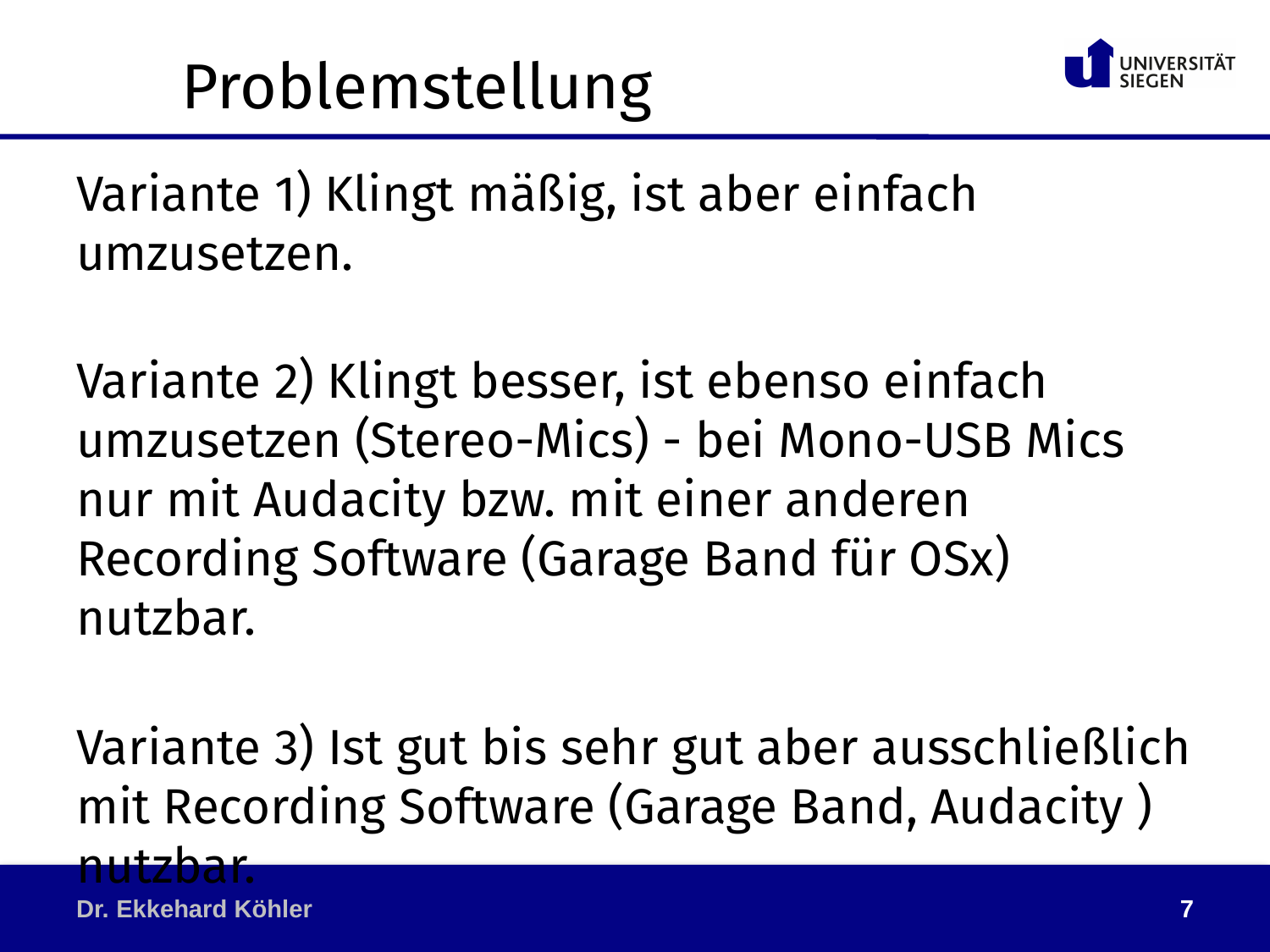

Problemstellung
Variante 1) Klingt mäßig, ist aber einfach umzusetzen.
Variante 2) Klingt besser, ist ebenso einfach umzusetzen (Stereo-Mics) - bei Mono-USB Mics nur mit Audacity bzw. mit einer anderen Recording Software (Garage Band für OSx) nutzbar.
Variante 3) Ist gut bis sehr gut aber ausschließlich mit Recording Software (Garage Band, Audacity ) nutzbar.
Dr. Ekkehard Köhler
7